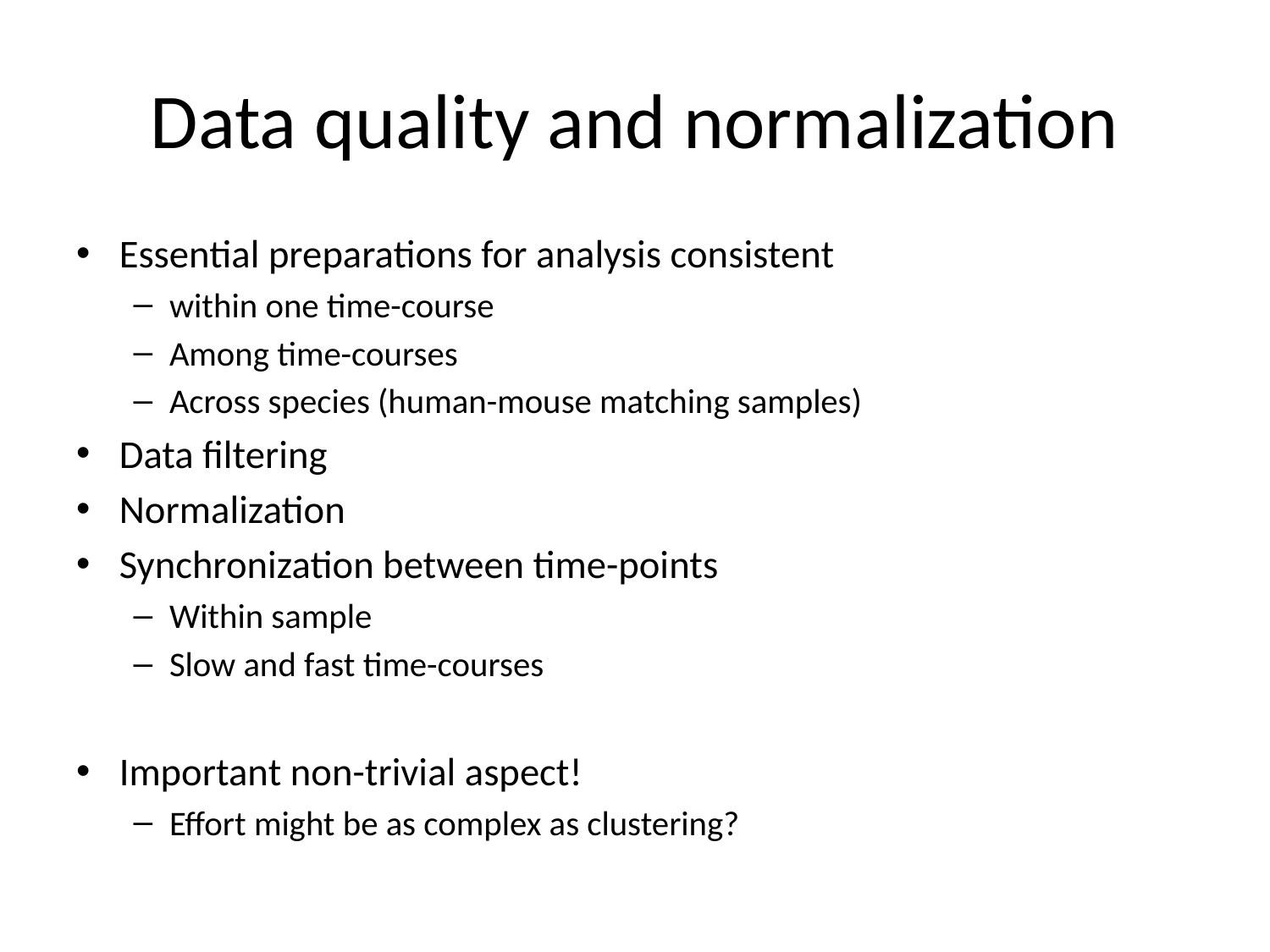

# Data quality and normalization
Essential preparations for analysis consistent
within one time-course
Among time-courses
Across species (human-mouse matching samples)
Data filtering
Normalization
Synchronization between time-points
Within sample
Slow and fast time-courses

Important non-trivial aspect!
Effort might be as complex as clustering?